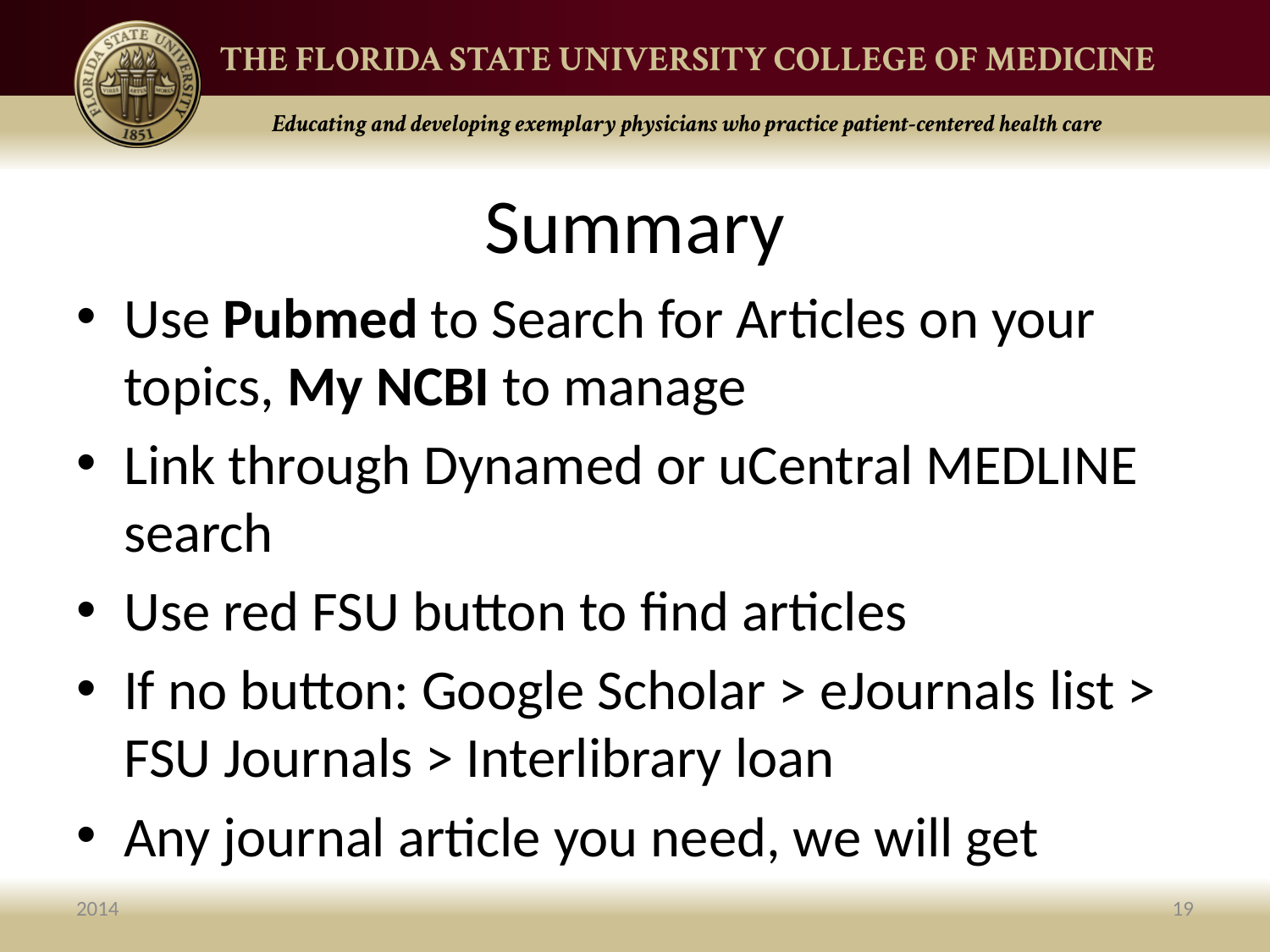

# Summary
Use Pubmed to Search for Articles on your topics, My NCBI to manage
Link through Dynamed or uCentral MEDLINE search
Use red FSU button to find articles
If no button: Google Scholar > eJournals list > FSU Journals > Interlibrary loan
Any journal article you need, we will get
2014
19